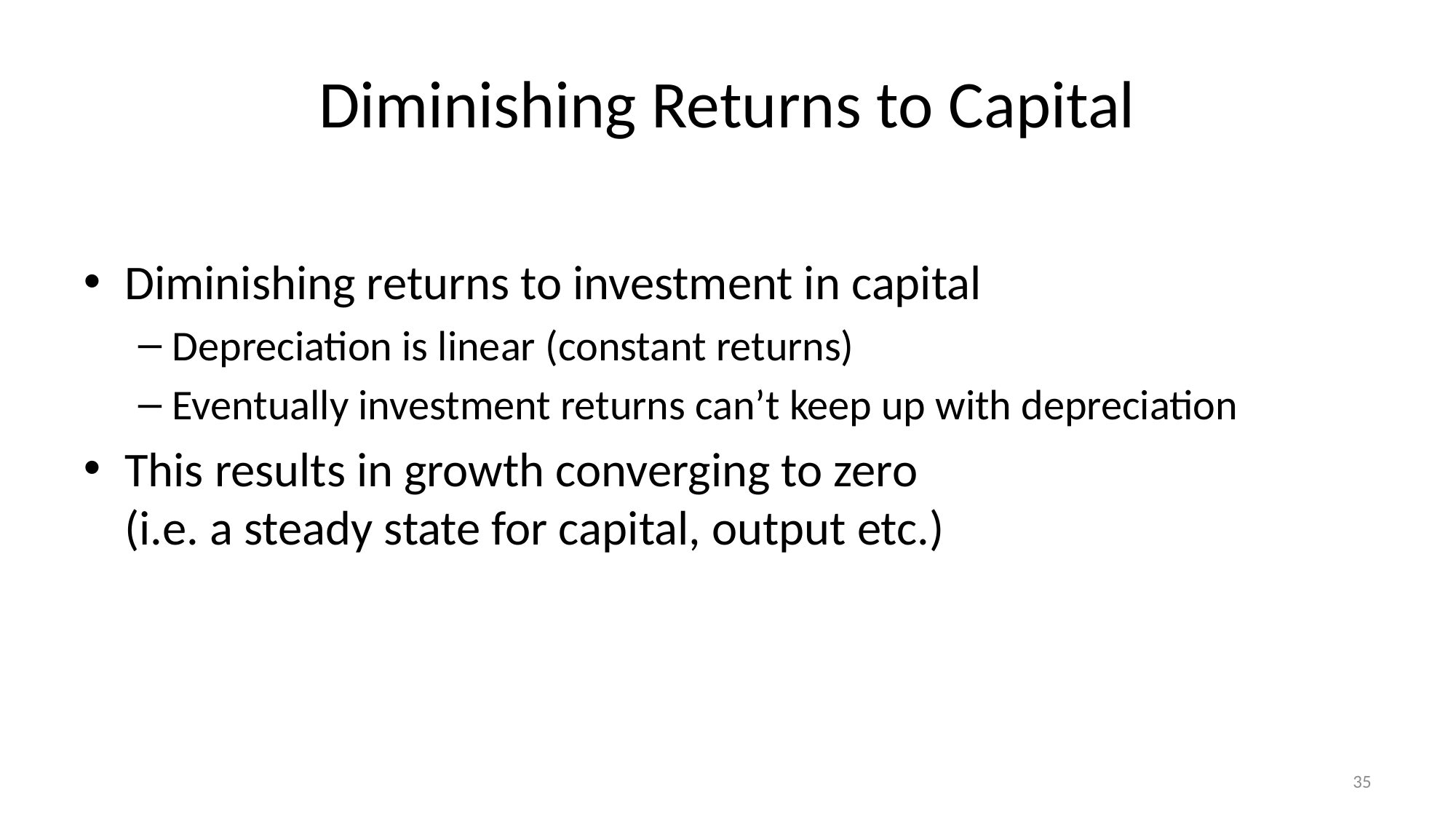

# Diminishing Returns to Capital
Diminishing returns to investment in capital
Depreciation is linear (constant returns)
Eventually investment returns can’t keep up with depreciation
This results in growth converging to zero
(i.e. a steady state for capital, output etc.)

35